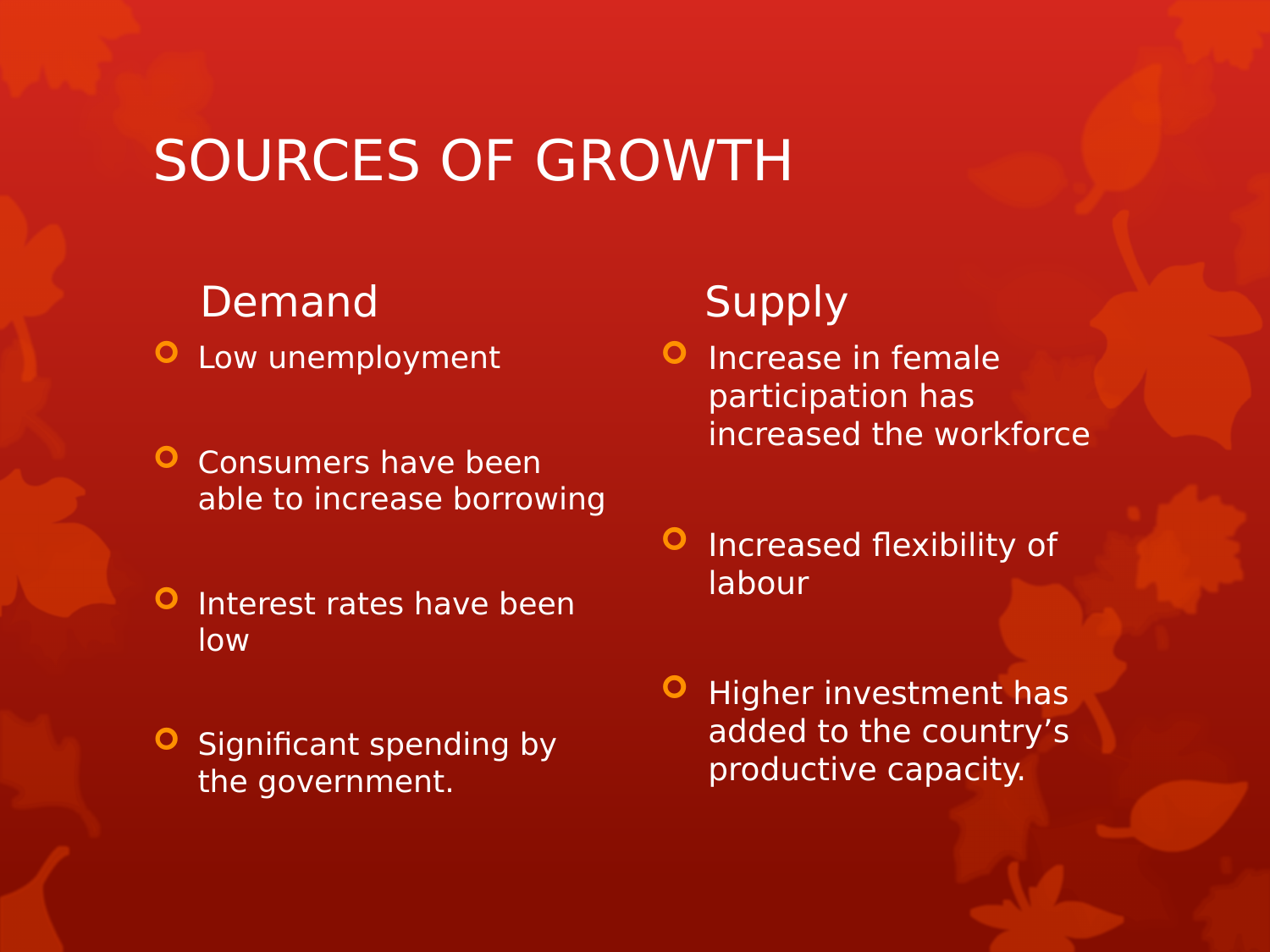

# SOURCES OF GROWTH
Demand
Supply
Low unemployment

Consumers have been able to increase borrowing

Interest rates have been low

Significant spending by the government.
Increase in female participation has increased the workforce

Increased flexibility of labour

Higher investment has added to the country’s productive capacity.